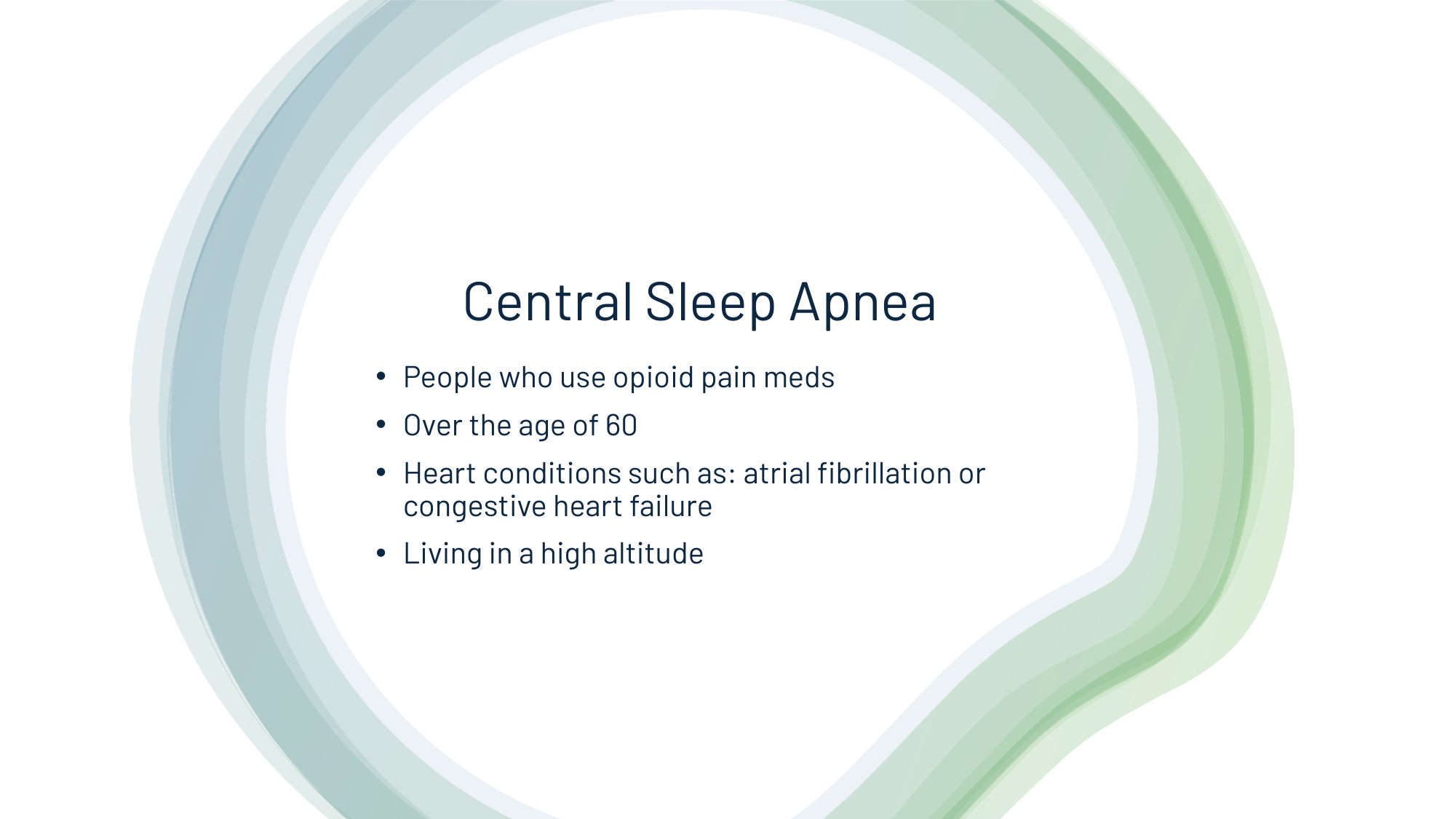

# Central Sleep Apnea
People who use opioid pain meds
Over the age of 60
Heart conditions such as: atrial fibrillation or congestive heart failure
Living in a high altitude